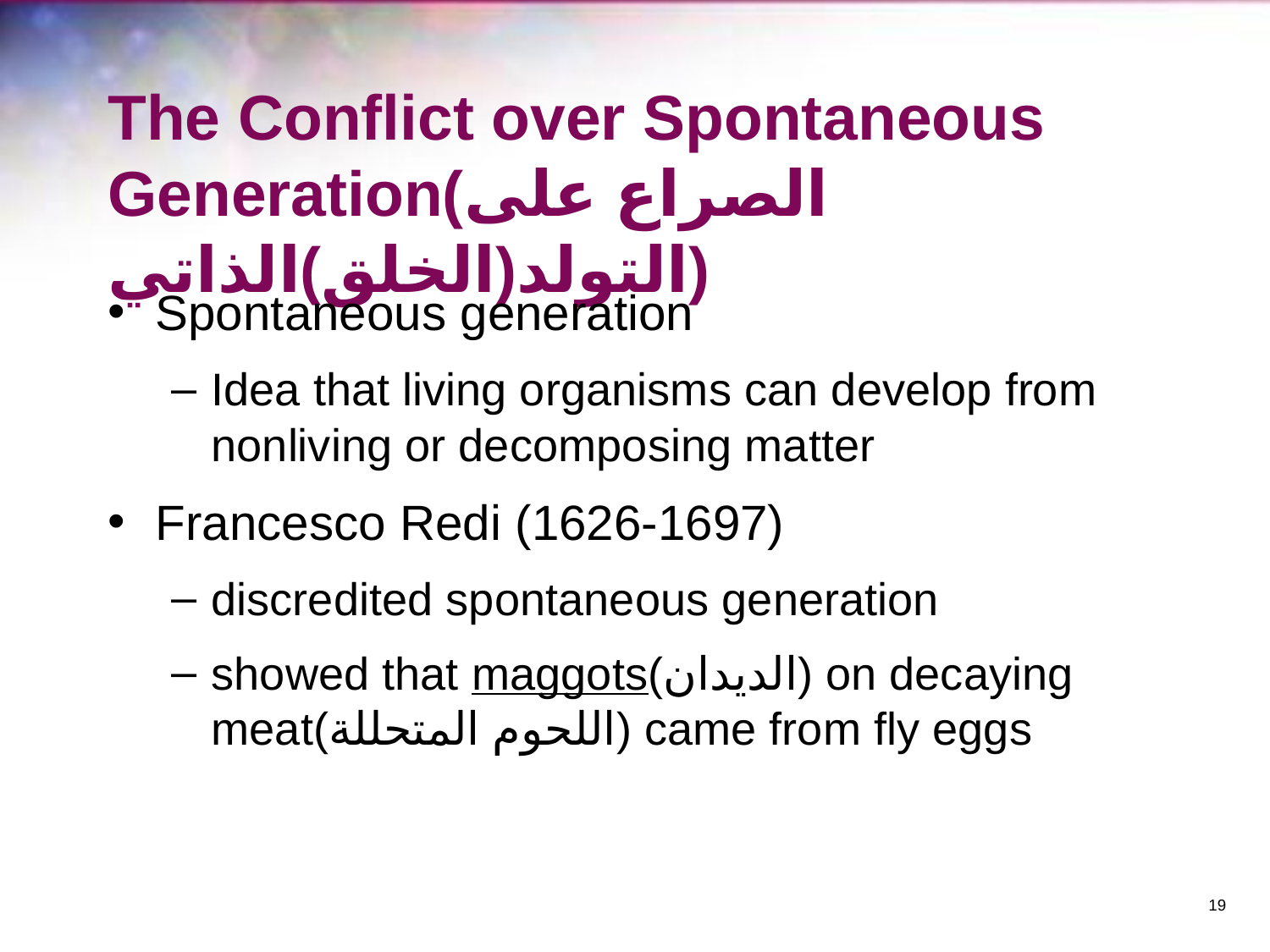

# The Conflict over Spontaneous Generation(الصراع على التولد(الخلق)الذاتي)
Spontaneous generation
Idea that living organisms can develop from nonliving or decomposing matter
Francesco Redi (1626-1697)
discredited spontaneous generation
showed that maggots(الديدان) on decaying meat(اللحوم المتحللة) came from fly eggs
19